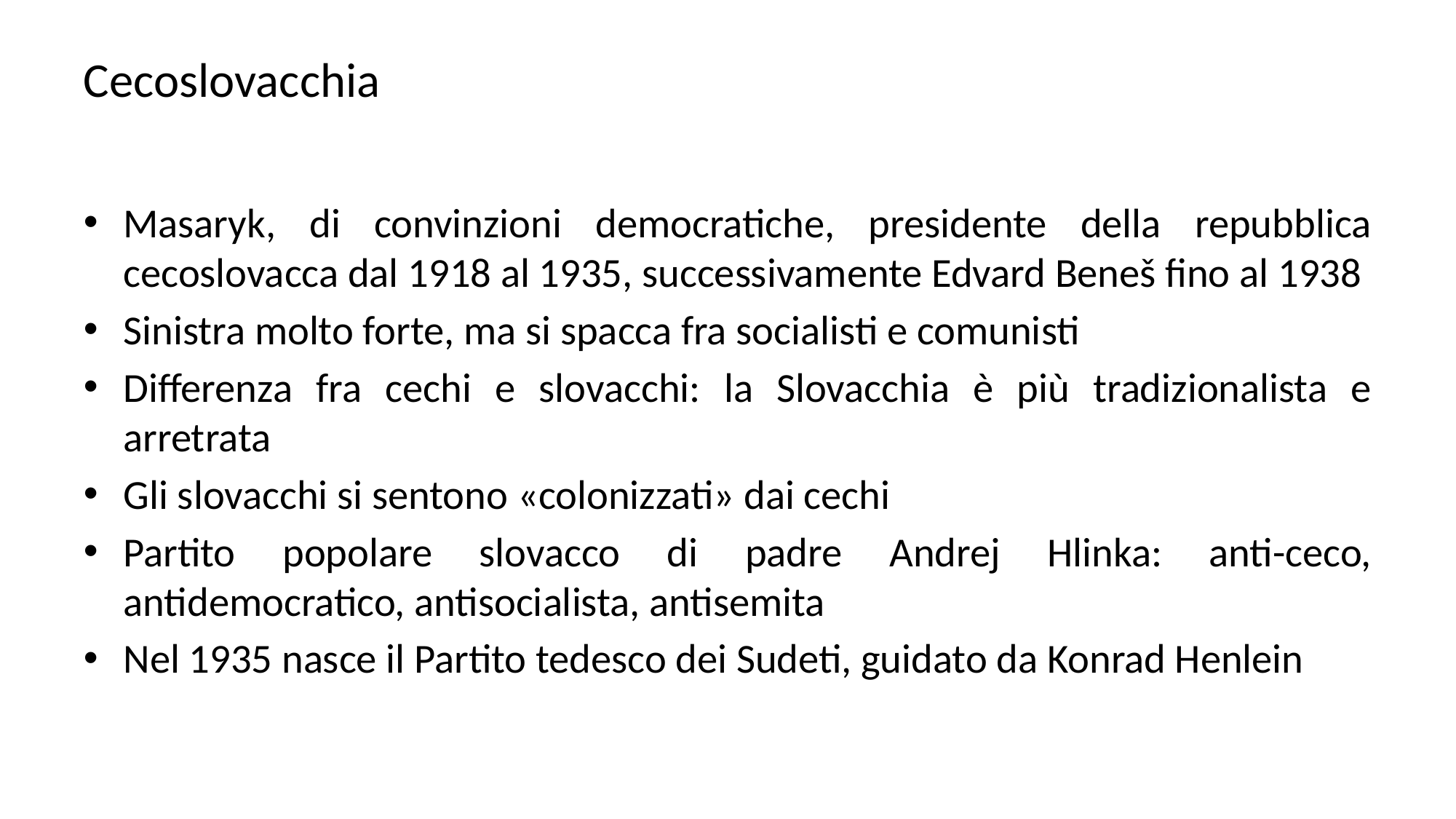

# Cecoslovacchia
Masaryk, di convinzioni democratiche, presidente della repubblica cecoslovacca dal 1918 al 1935, successivamente Edvard Beneš fino al 1938
Sinistra molto forte, ma si spacca fra socialisti e comunisti
Differenza fra cechi e slovacchi: la Slovacchia è più tradizionalista e arretrata
Gli slovacchi si sentono «colonizzati» dai cechi
Partito popolare slovacco di padre Andrej Hlinka: anti-ceco, antidemocratico, antisocialista, antisemita
Nel 1935 nasce il Partito tedesco dei Sudeti, guidato da Konrad Henlein